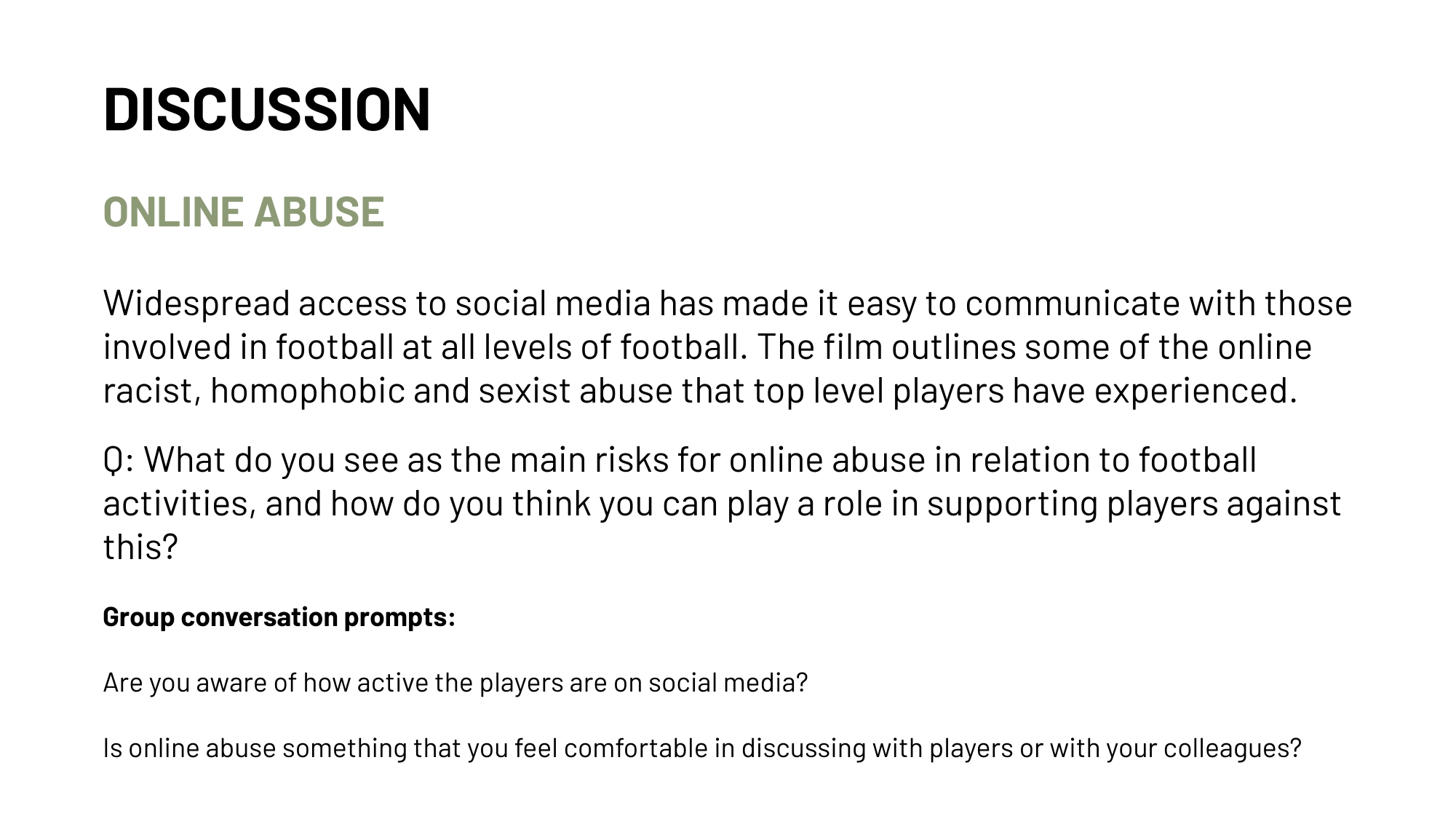

DISCUSSION
ONLINE ABUSE

Widespread access to social media has made it easy to communicate with those involved in football at all levels of football. The film outlines some of the online racist, homophobic and sexist abuse that top level players have experienced.

Q: What do you see as the main risks for online abuse in relation to football activities, and how do you think you can play a role in supporting players against this?

Group conversation prompts:

Are you aware of how active the players are on social media?

Is online abuse something that you feel comfortable in discussing with players or with your colleagues?